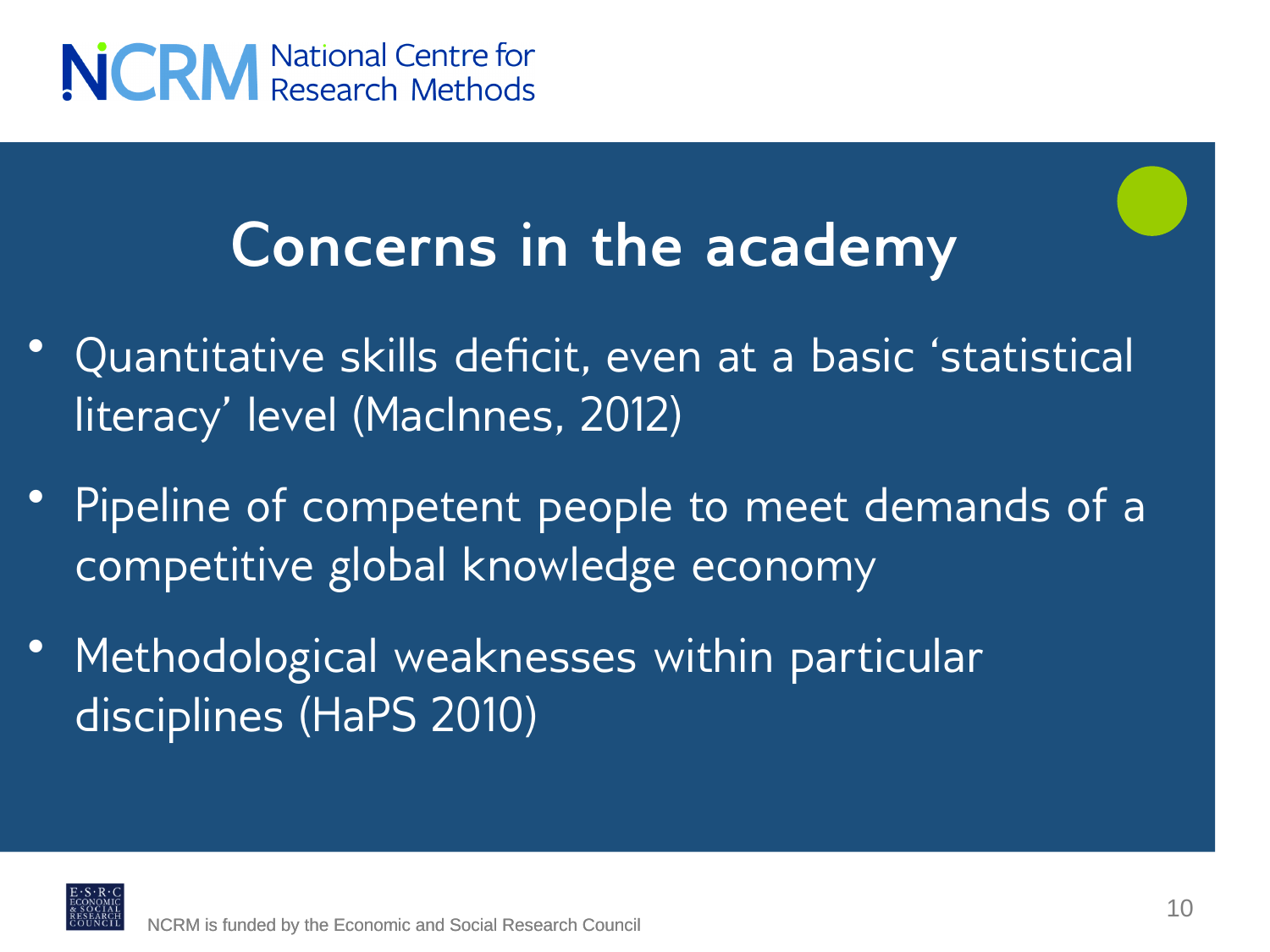

# Concerns in the academy
Quantitative skills deficit, even at a basic ‘statistical literacy’ level (MacInnes, 2012)
Pipeline of competent people to meet demands of a competitive global knowledge economy
Methodological weaknesses within particular disciplines (HaPS 2010)
10